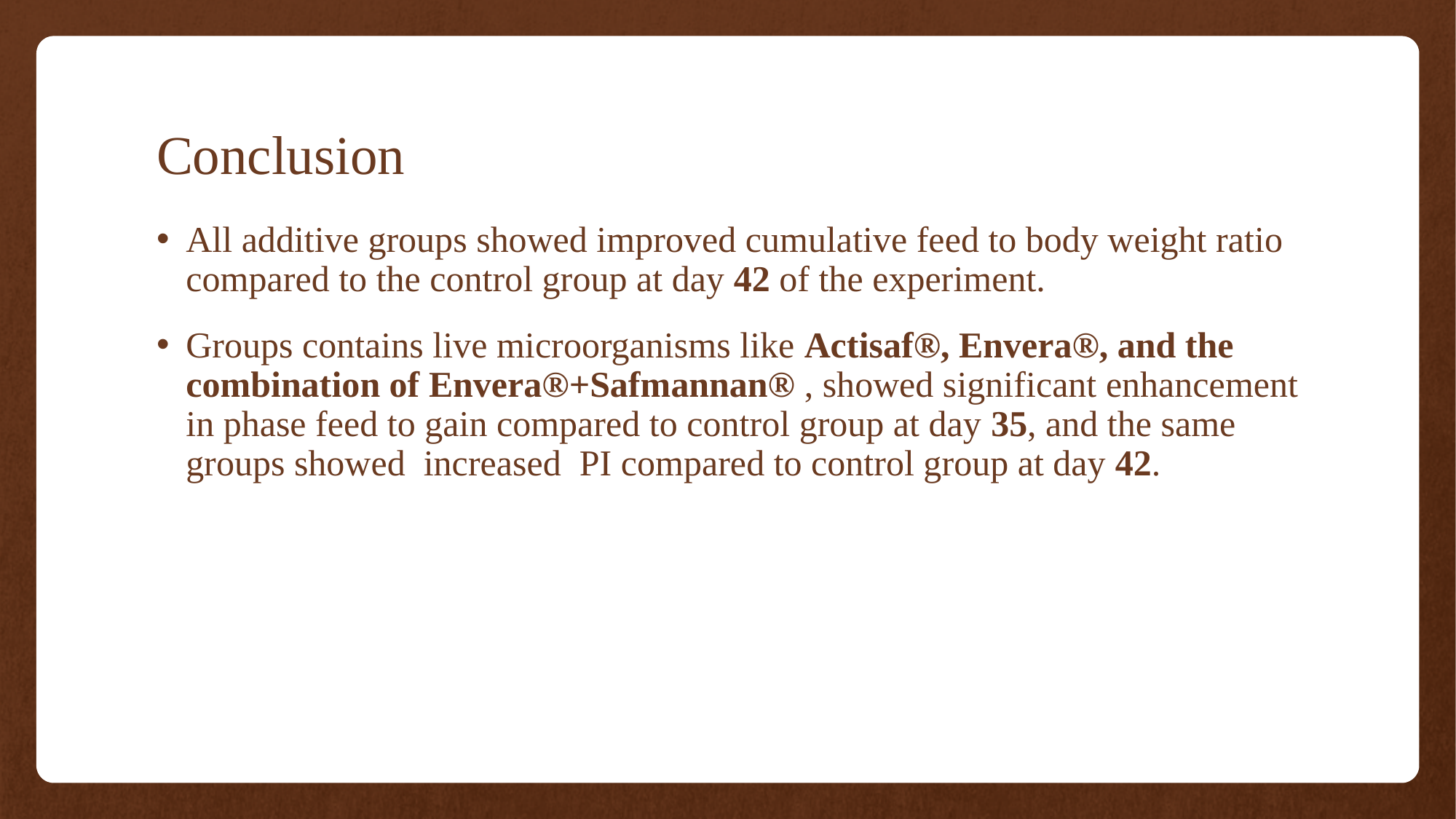

# Conclusion
All additive groups showed improved cumulative feed to body weight ratio compared to the control group at day 42 of the experiment.
Groups contains live microorganisms like Actisaf®, Envera®, and the combination of Envera®+Safmannan® , showed significant enhancement in phase feed to gain compared to control group at day 35, and the same groups showed  increased  PI compared to control group at day 42.